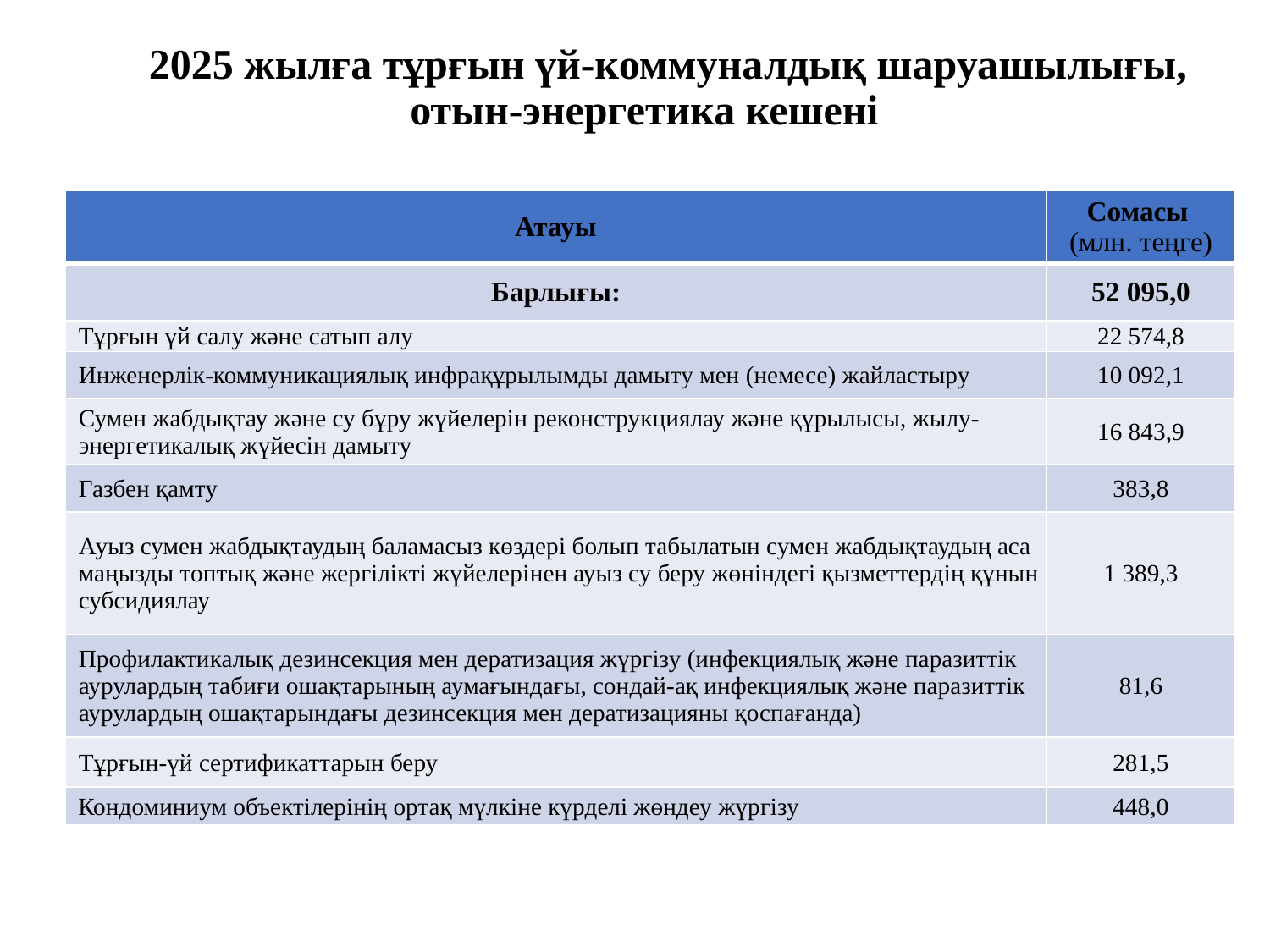

# 2025 жылға тұрғын үй-коммуналдық шаруашылығы, отын-энергетика кешенi
| Атауы | Сомасы (млн. теңге) |
| --- | --- |
| Барлығы: | 52 095,0 |
| Тұрғын үй салу және сатып алу | 22 574,8 |
| Инженерлік-коммуникациялық инфрақұрылымды дамыту мен (немесе) жайластыру | 10 092,1 |
| Сумен жабдықтау және су бұру жүйелерін реконструкциялау және құрылысы, жылу-энергетикалық жүйесін дамыту | 16 843,9 |
| Газбен қамту | 383,8 |
| Ауыз сумен жабдықтаудың баламасыз көздерi болып табылатын сумен жабдықтаудың аса маңызды топтық және жергілікті жүйелерiнен ауыз су беру жөніндегі қызметтердің құнын субсидиялау | 1 389,3 |
| Профилактикалық дезинсекция мен дератизация жүргізу (инфекциялық және паразиттік аурулардың табиғи ошақтарының аумағындағы, сондай-ақ инфекциялық және паразиттік аурулардың ошақтарындағы дезинсекция мен дератизацияны қоспағанда) | 81,6 |
| Тұрғын-үй сертификаттарын беру | 281,5 |
| Кондоминиум объектілерінің ортақ мүлкіне күрделі жөндеу жүргізу | 448,0 |